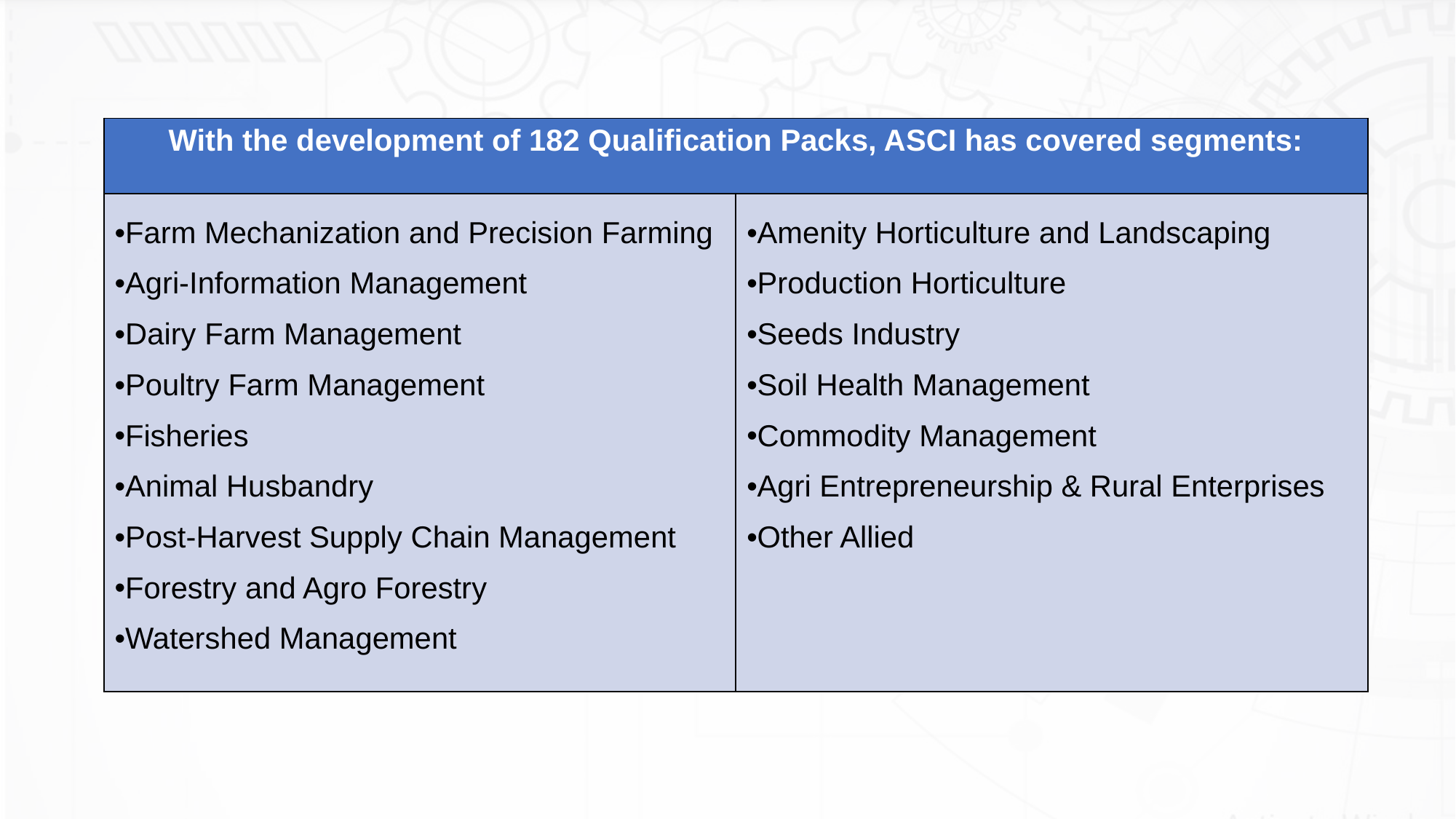

| With the development of 182 Qualification Packs, ASCI has covered segments: |  |
| --- | --- |
| Farm Mechanization and Precision Farming Agri-Information Management Dairy Farm Management Poultry Farm Management Fisheries Animal Husbandry Post-Harvest Supply Chain Management Forestry and Agro Forestry Watershed Management | Amenity Horticulture and Landscaping Production Horticulture Seeds Industry Soil Health Management Commodity Management Agri Entrepreneurship & Rural Enterprises Other Allied |